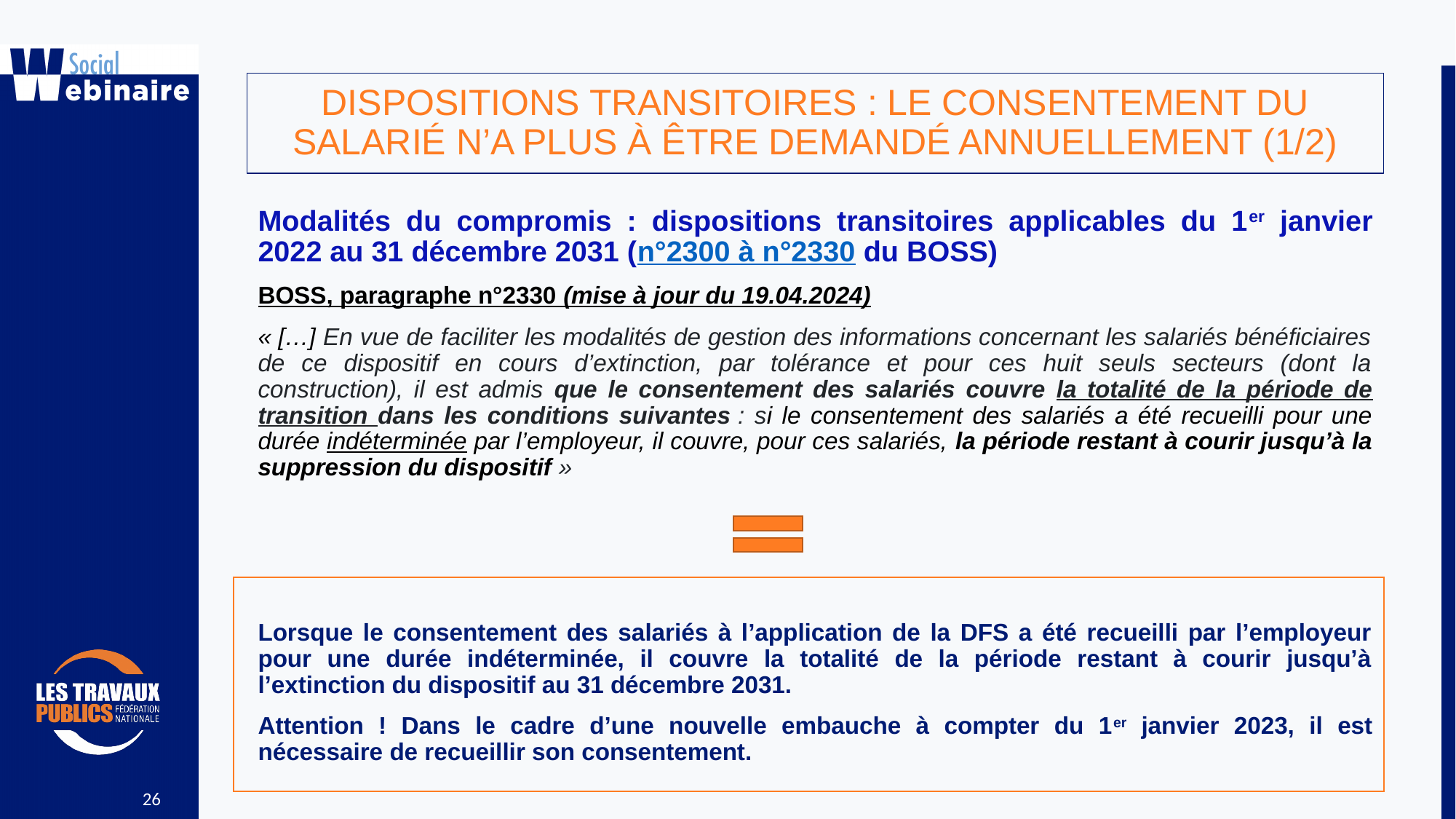

DISPOSITIONS TRANSITOIRES : LE CONSENTEMENT DU SALARIÉ N’A PLUS À ÊTRE DEMANDÉ ANNUELLEMENT (1/2)
Modalités du compromis : dispositions transitoires applicables du 1er janvier 2022 au 31 décembre 2031 (n°2300 à n°2330 du BOSS)
BOSS, paragraphe n°2330 (mise à jour du 19.04.2024)
« […] En vue de faciliter les modalités de gestion des informations concernant les salariés bénéficiaires de ce dispositif en cours d’extinction, par tolérance et pour ces huit seuls secteurs (dont la construction), il est admis que le consentement des salariés couvre la totalité de la période de transition dans les conditions suivantes : si le consentement des salariés a été recueilli pour une durée indéterminée par l’employeur, il couvre, pour ces salariés, la période restant à courir jusqu’à la suppression du dispositif »

Lorsque le consentement des salariés à l’application de la DFS a été recueilli par l’employeur pour une durée indéterminée, il couvre la totalité de la période restant à courir jusqu’à l’extinction du dispositif au 31 décembre 2031.
Attention ! Dans le cadre d’une nouvelle embauche à compter du 1er janvier 2023, il est nécessaire de recueillir son consentement.